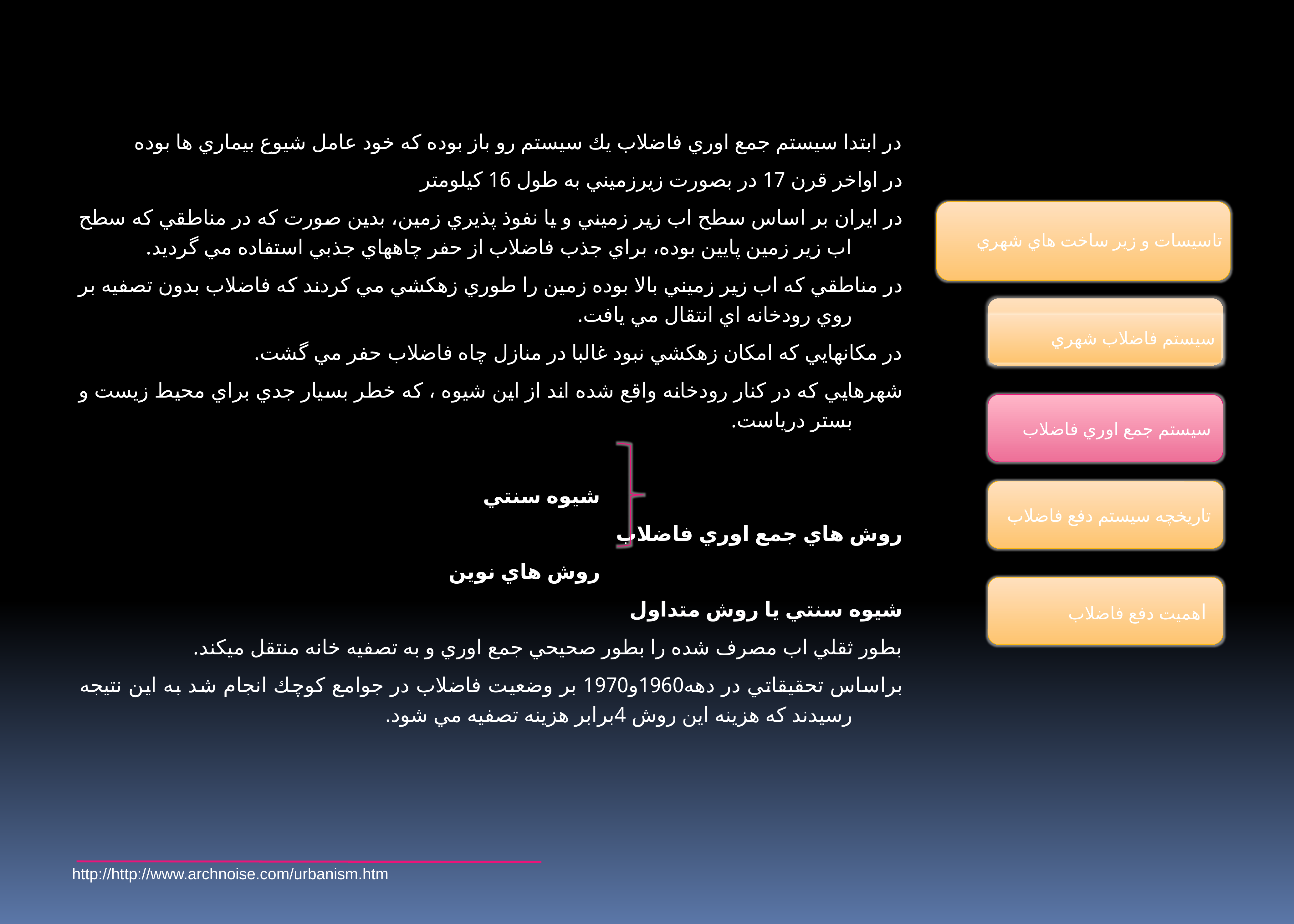

در ابتدا سيستم جمع اوري فاضلاب يك سيستم رو باز بوده كه خود عامل شيوع بيماري ها بوده
در اواخر قرن 17 در بصورت زيرزميني به طول 16 كيلومتر
در ايران بر اساس سطح اب زير زميني و يا نفوذ پذيري زمين، بدين صورت كه در مناطقي كه سطح اب زير زمين پايين بوده، براي جذب فاضلاب از حفر چاههاي جذبي استفاده مي گرديد.
در مناطقي كه اب زير زميني بالا بوده زمين را طوري زهكشي مي كردند كه فاضلاب بدون تصفيه بر روي رودخانه اي انتقال مي يافت.
در مكانهايي كه امكان زهكشي نبود غالبا در منازل چاه فاضلاب حفر مي گشت.
شهرهايي كه در كنار رودخانه واقع شده اند از اين شيوه ، كه خطر بسيار جدي براي محيط زيست و بستر درياست.

                                                        شيوه سنتي
روش هاي جمع اوري فاضلاب
                                                        روش هاي نوين
شيوه سنتي يا روش متداول
بطور ثقلي اب مصرف شده را بطور صحيحي جمع اوري و به تصفيه خانه منتقل ميكند.
براساس تحقيقاتي در دهه1960و1970 بر وضعيت فاضلاب در جوامع كوچك انجام شد به اين نتيجه رسيدند كه هزينه اين روش 4برابر هزينه تصفيه مي شود.

تاسيسات و زير ساخت هاي شهري

سيستم فاضلاب شهري
سيستم جمع اوري فاضلاب

تاريخچه سيستم دفع فاضلاب
اهميت دفع فاضلاب
http://http://www.archnoise.com/urbanism.htm